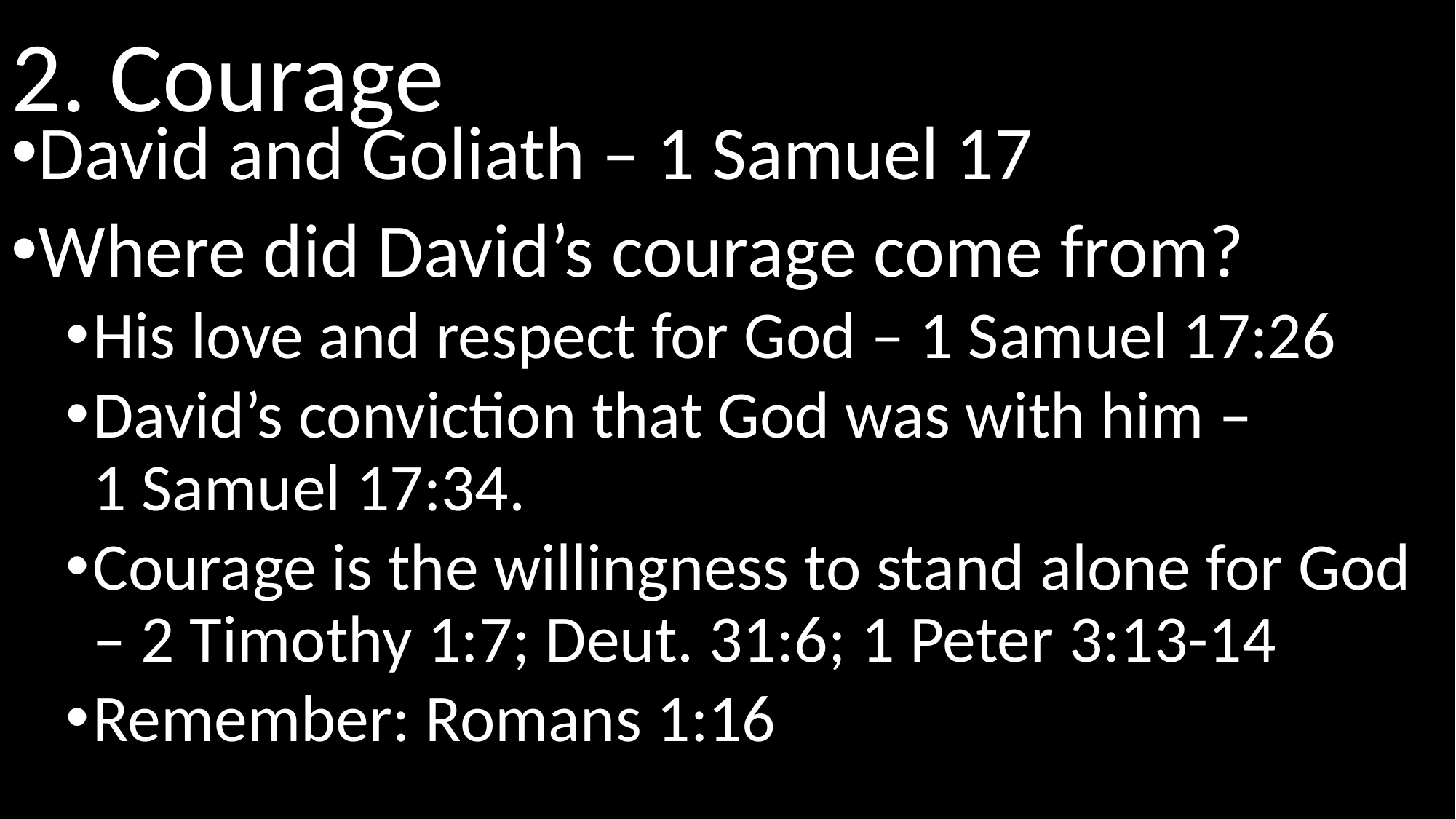

# 2. Courage
David and Goliath – 1 Samuel 17
Where did David’s courage come from?
His love and respect for God – 1 Samuel 17:26
David’s conviction that God was with him –
1 Samuel 17:34.
Courage is the willingness to stand alone for God – 2 Timothy 1:7; Deut. 31:6; 1 Peter 3:13-14
Remember: Romans 1:16